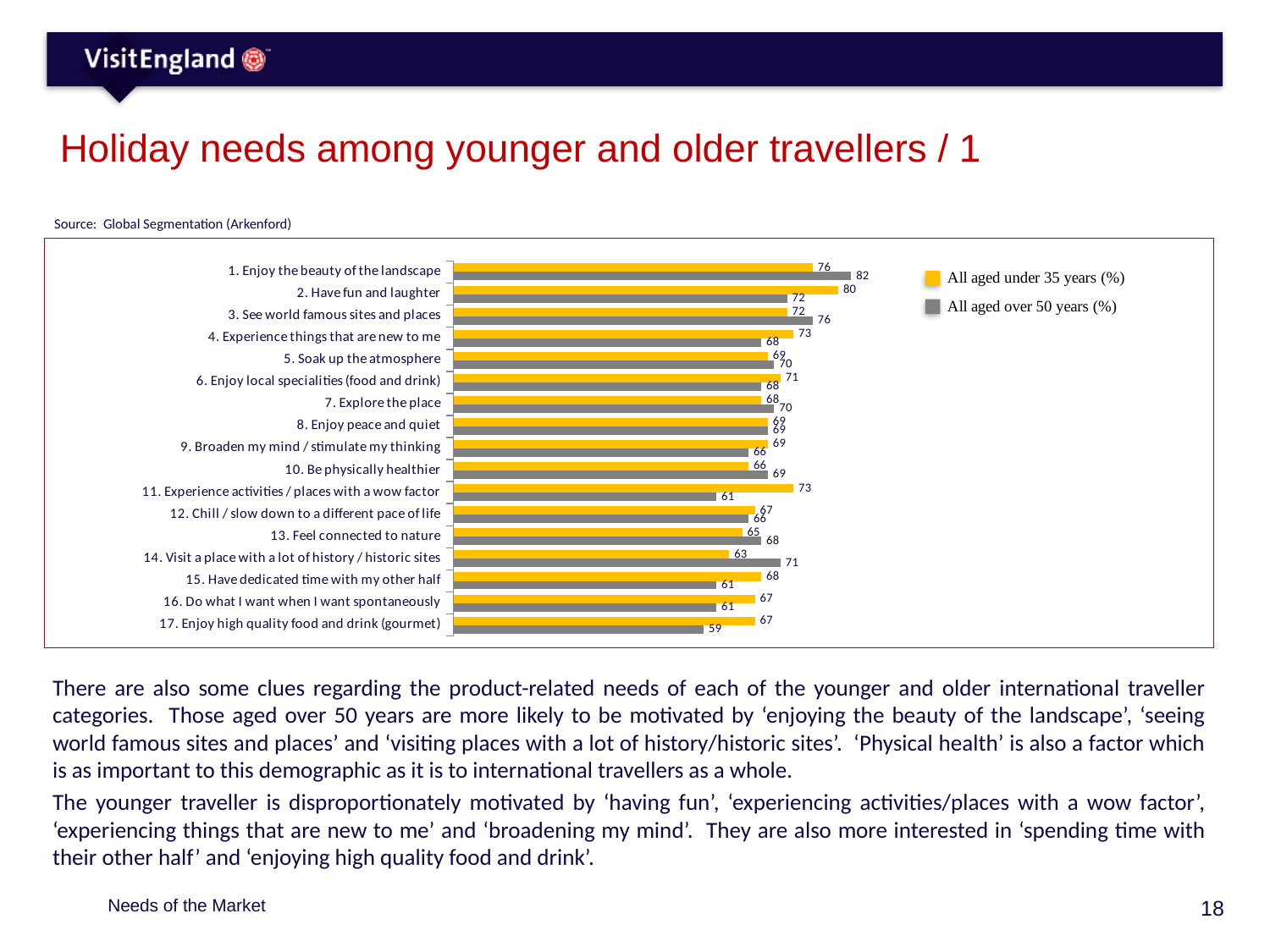

# Holiday needs among younger and older travellers / 1
Source:  Global Segmentation (Arkenford)

### Chart

| Category | Series 1 | Series 2 |
|---|---|---|
| 1. Enjoy the beauty of the landscape | 76.0 | 82.0 |
| 2. Have fun and laughter | 80.0 | 72.0 |
| 3. See world famous sites and places | 72.0 | 76.0 |
| 4. Experience things that are new to me | 73.0 | 68.0 |
| 5. Soak up the atmosphere | 69.0 | 70.0 |
| 6. Enjoy local specialities (food and drink) | 71.0 | 68.0 |
| 7. Explore the place | 68.0 | 70.0 |
| 8. Enjoy peace and quiet | 69.0 | 69.0 |
| 9. Broaden my mind / stimulate my thinking | 69.0 | 66.0 |
| 10. Be physically healthier | 66.0 | 69.0 |
| 11. Experience activities / places with a wow factor | 73.0 | 61.0 |
| 12. Chill / slow down to a different pace of life | 67.0 | 66.0 |
| 13. Feel connected to nature | 65.0 | 68.0 |
| 14. Visit a place with a lot of history / historic sites | 63.0 | 71.0 |
| 15. Have dedicated time with my other half | 68.0 | 61.0 |
| 16. Do what I want when I want spontaneously | 67.0 | 61.0 |
| 17. Enjoy high quality food and drink (gourmet) | 67.0 | 59.0 |

There are also some clues regarding the product-related needs of each of the younger and older international traveller categories.  Those aged over 50 years are more likely to be motivated by ‘enjoying the beauty of the landscape’, ‘seeing world famous sites and places’ and ‘visiting places with a lot of history/historic sites’.  ‘Physical health’ is also a factor which is as important to this demographic as it is to international travellers as a whole.
The younger traveller is disproportionately motivated by ‘having fun’, ‘experiencing activities/places with a wow factor’, ‘experiencing things that are new to me’ and ‘broadening my mind’.  They are also more interested in ‘spending time with their other half’ and ‘enjoying high quality food and drink’.
Needs of the Market